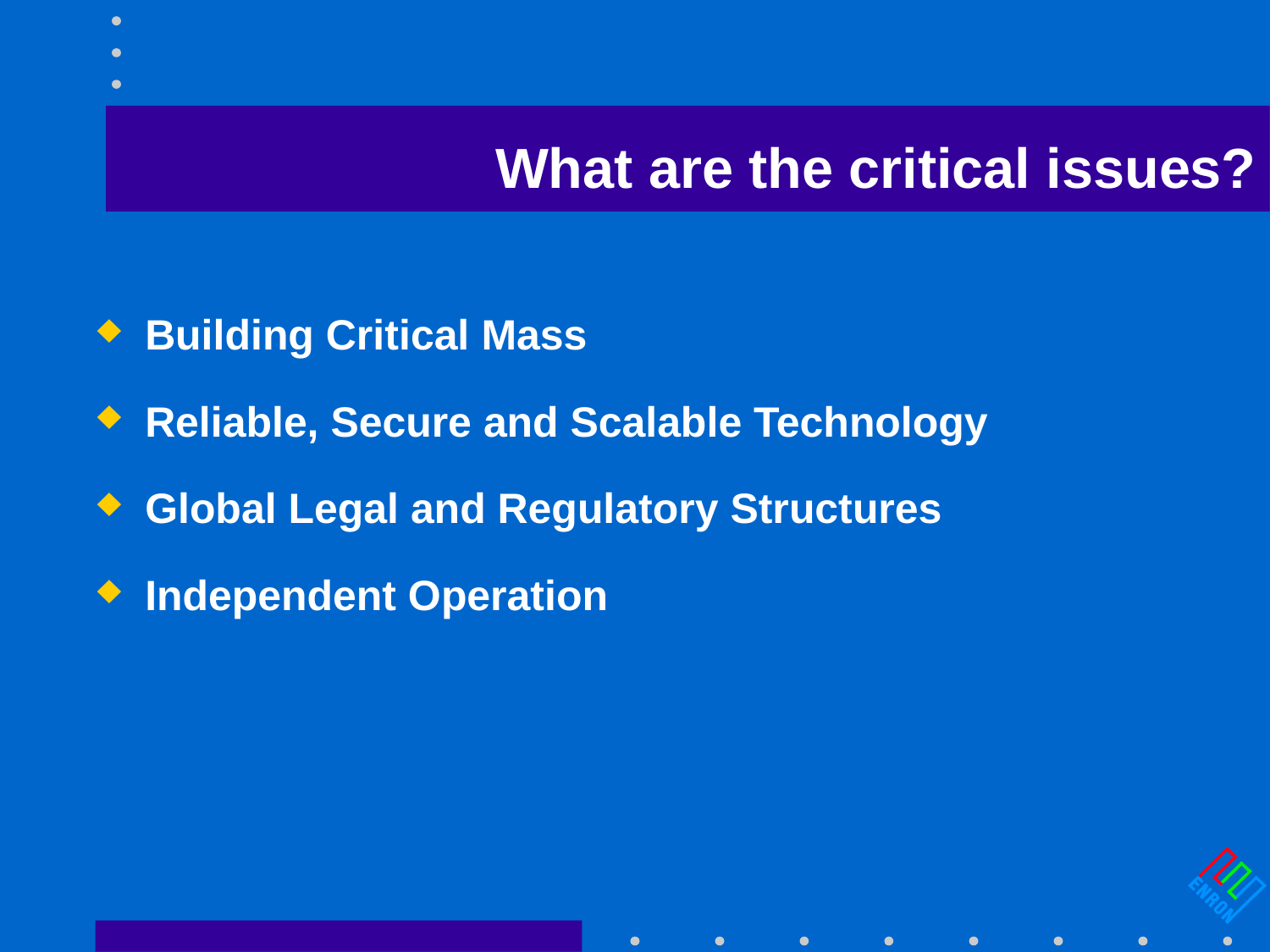

# What are the critical issues?
Building Critical Mass
Reliable, Secure and Scalable Technology
Global Legal and Regulatory Structures
Independent Operation